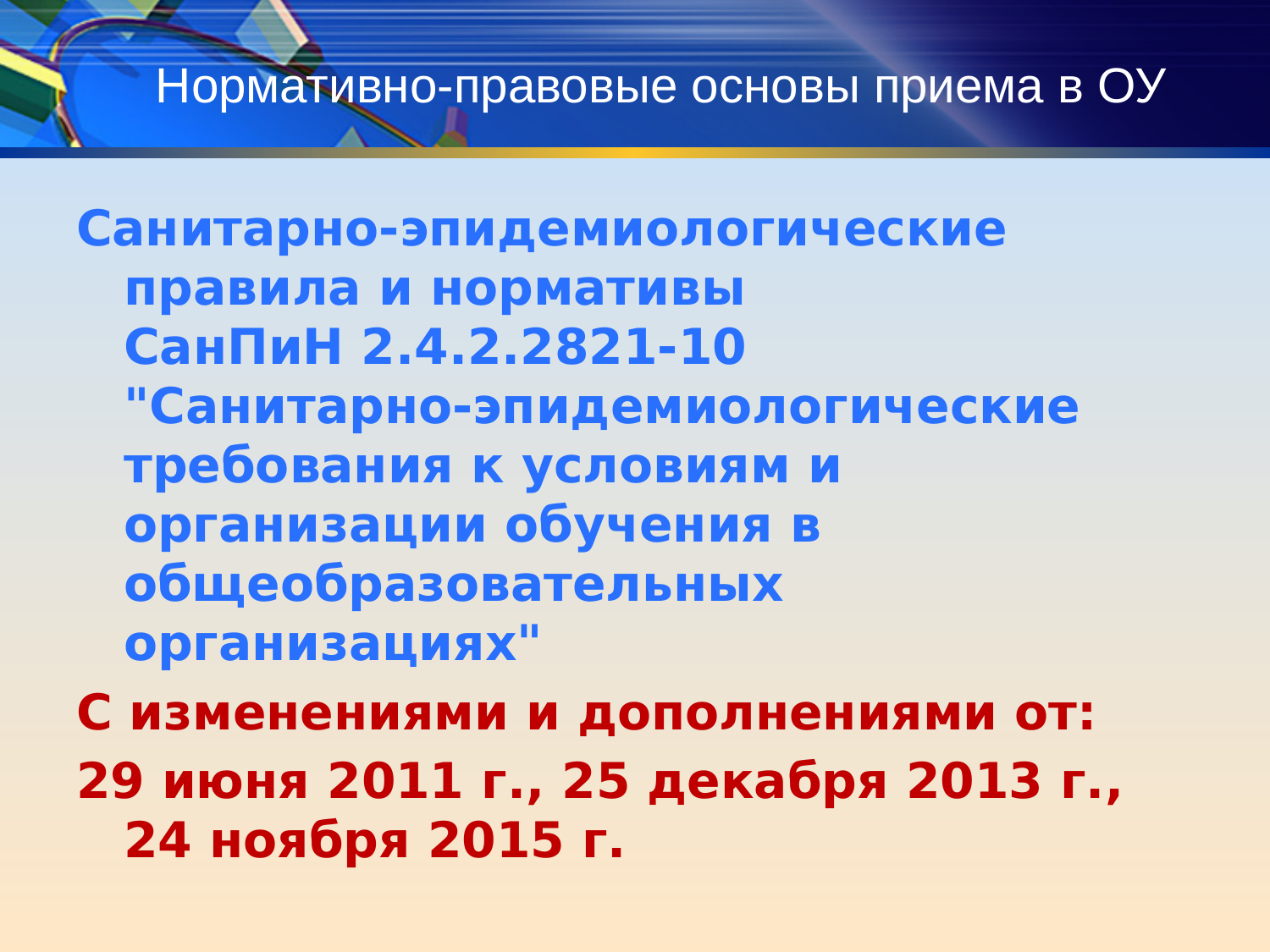

# Нормативно-правовые основы приема в ОУ
Санитарно-эпидемиологические правила и нормативы
СанПиН 2.4.2.2821-10
"Санитарно-эпидемиологические требования к условиям и организации обучения в общеобразовательных организациях"
С изменениями и дополнениями от:
29 июня 2011 г., 25 декабря 2013 г., 24 ноября 2015 г.